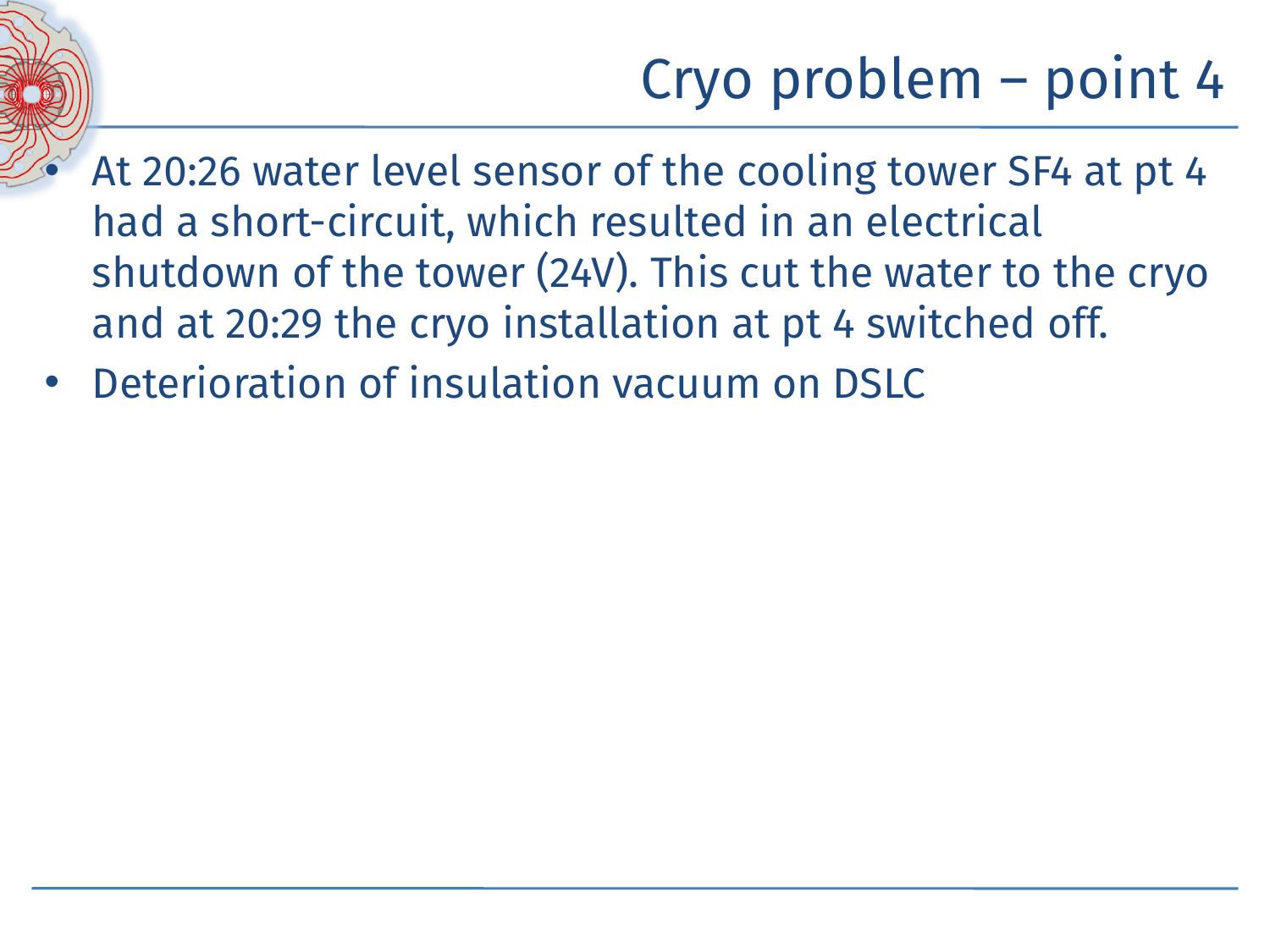

# Cryo problem – point 4
At 20:26 water level sensor of the cooling tower SF4 at pt 4 had a short-circuit, which resulted in an electrical shutdown of the tower (24V). This cut the water to the cryo and at 20:29 the cryo installation at pt 4 switched off.
Deterioration of insulation vacuum on DSLC